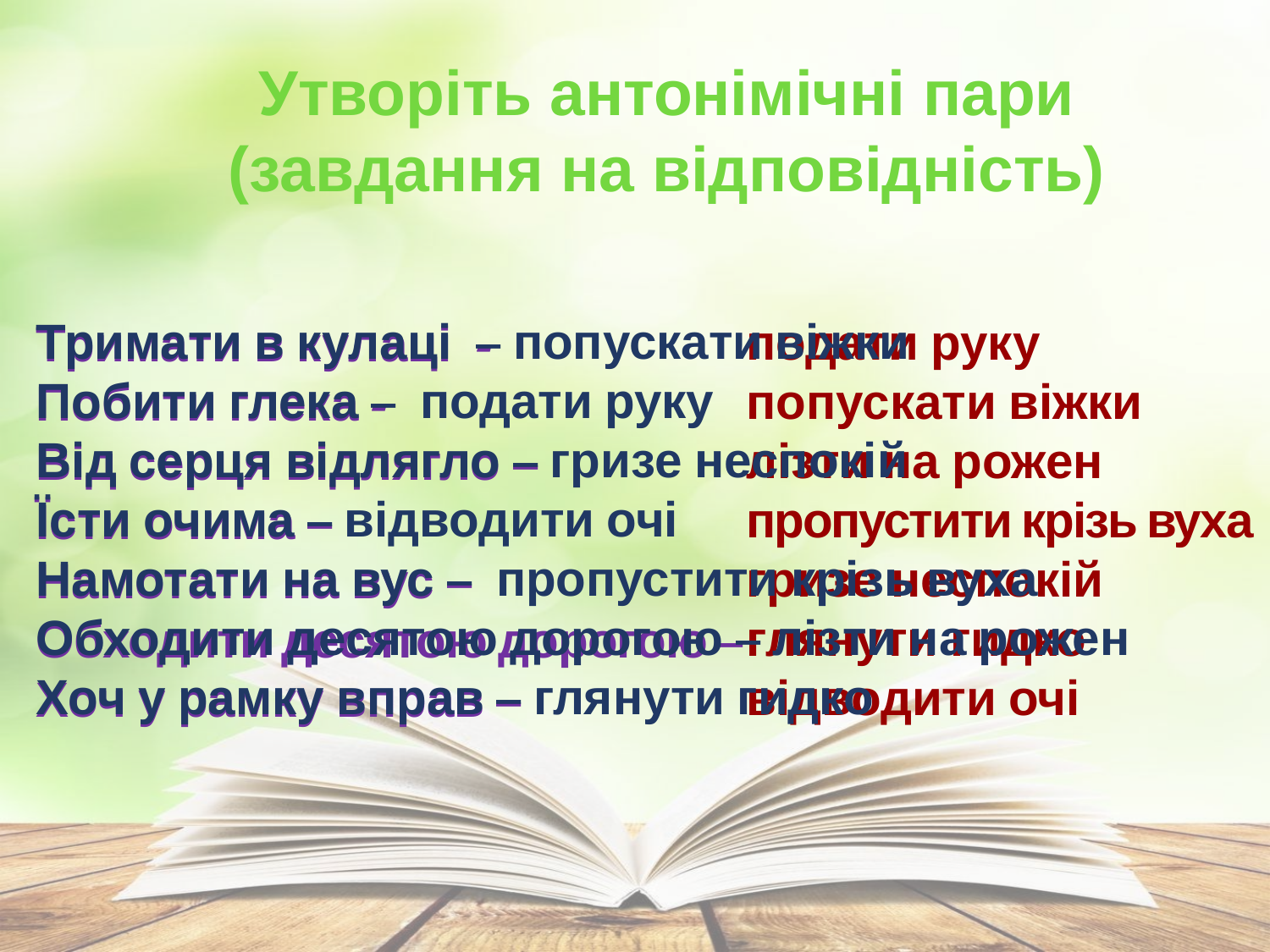

Утворіть антонімічні пари (завдання на відповідність)
Тримати в кулаці  – попускати віжки
Побити глека –  подати руку
Від серця відлягло – гризе неспокій
Їсти очима – відводити очі
Намотати на вус –  пропустити крізь вуха
Обходити десятою дорогою – лізти на рожен
Хоч у рамку вправ – глянути гидко

подати руку
попускати віжки
лізти на рожен
пропустити крізь вуха
гризе неспокій
глянути гидко
відводити очі

Тримати в кулаці  -
Побити глека -
Від серця відлягло –
Їсти очима –
Намотати на вус –
Обходити десятою дорогою –
Хоч у рамку вправ –